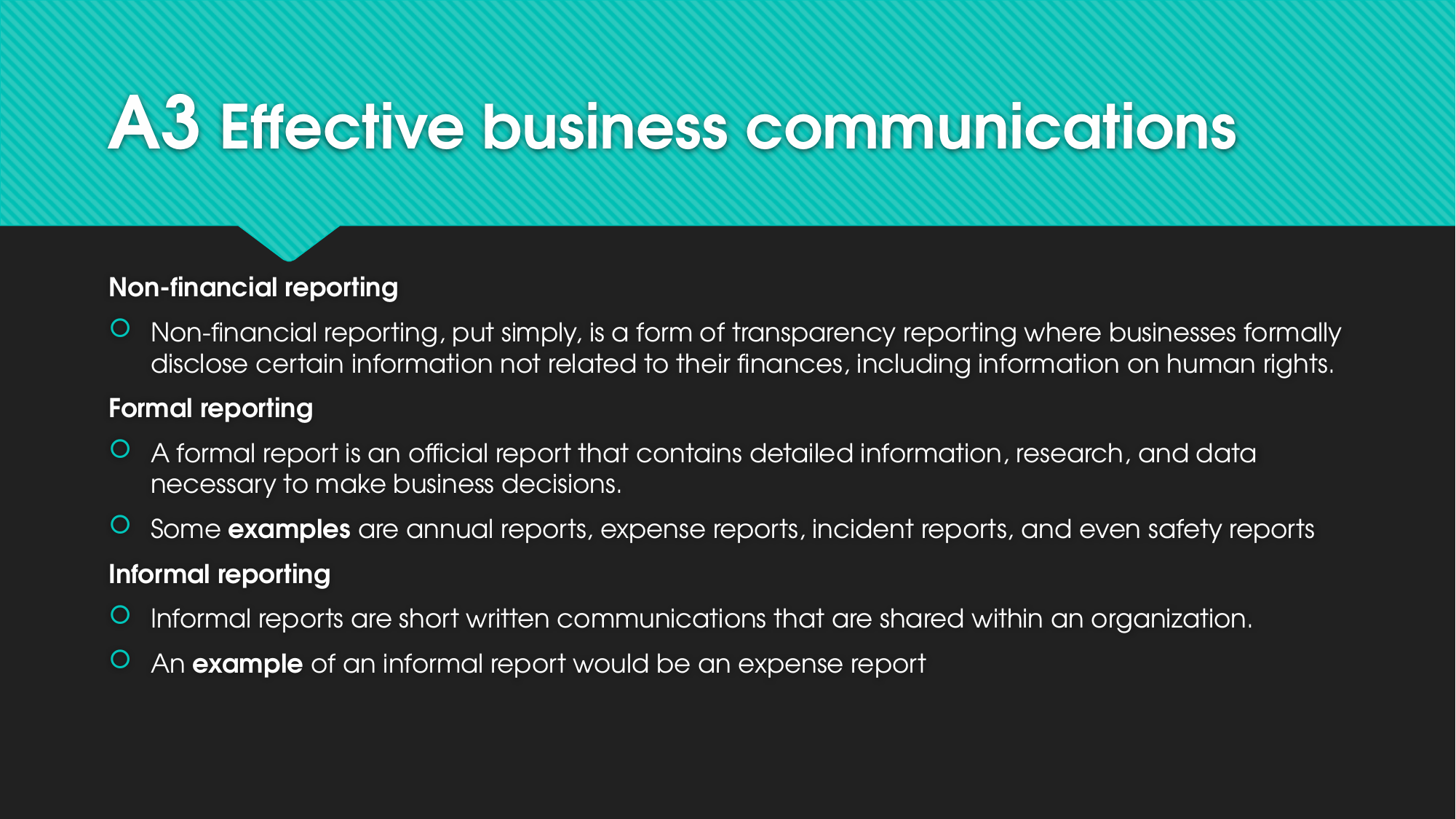

# A3 Effective business communications
Non-financial reporting
Non-financial reporting, put simply, is a form of transparency reporting where businesses formally disclose certain information not related to their finances, including information on human rights.
Formal reporting
A formal report is an official report that contains detailed information, research, and data necessary to make business decisions.
Some examples are annual reports, expense reports, incident reports, and even safety reports
Informal reporting
Informal reports are short written communications that are shared within an organization.
An example of an informal report would be an expense report